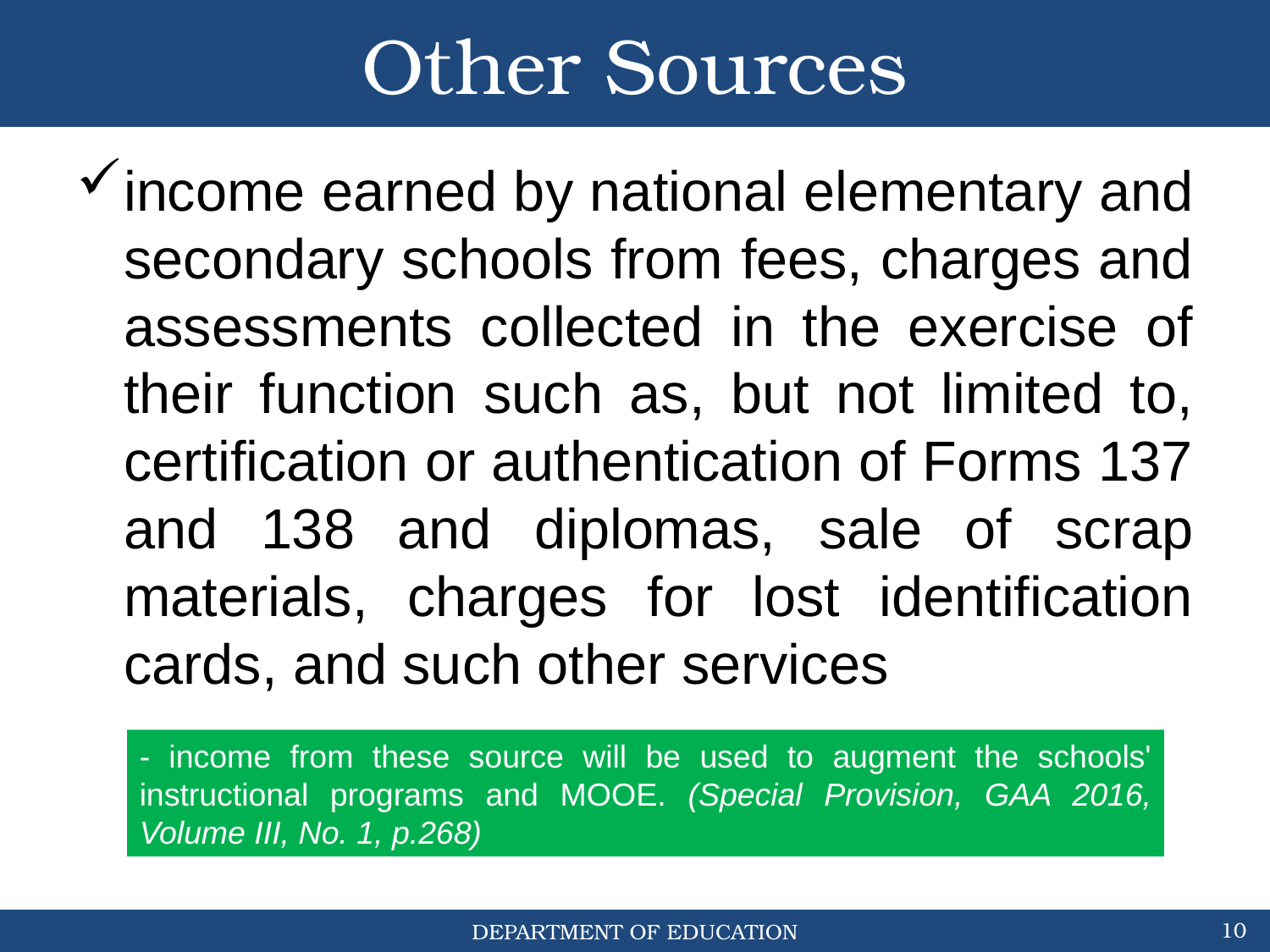

# Other Sources
income earned by national elementary and secondary schools from fees, charges and assessments collected in the exercise of their function such as, but not limited to, certification or authentication of Forms 137 and 138 and diplomas, sale of scrap materials, charges for lost identification cards, and such other services
- income from these source will be used to augment the schools' instructional programs and MOOE. (Special Provision, GAA 2016, Volume III, No. 1, p.268)
10